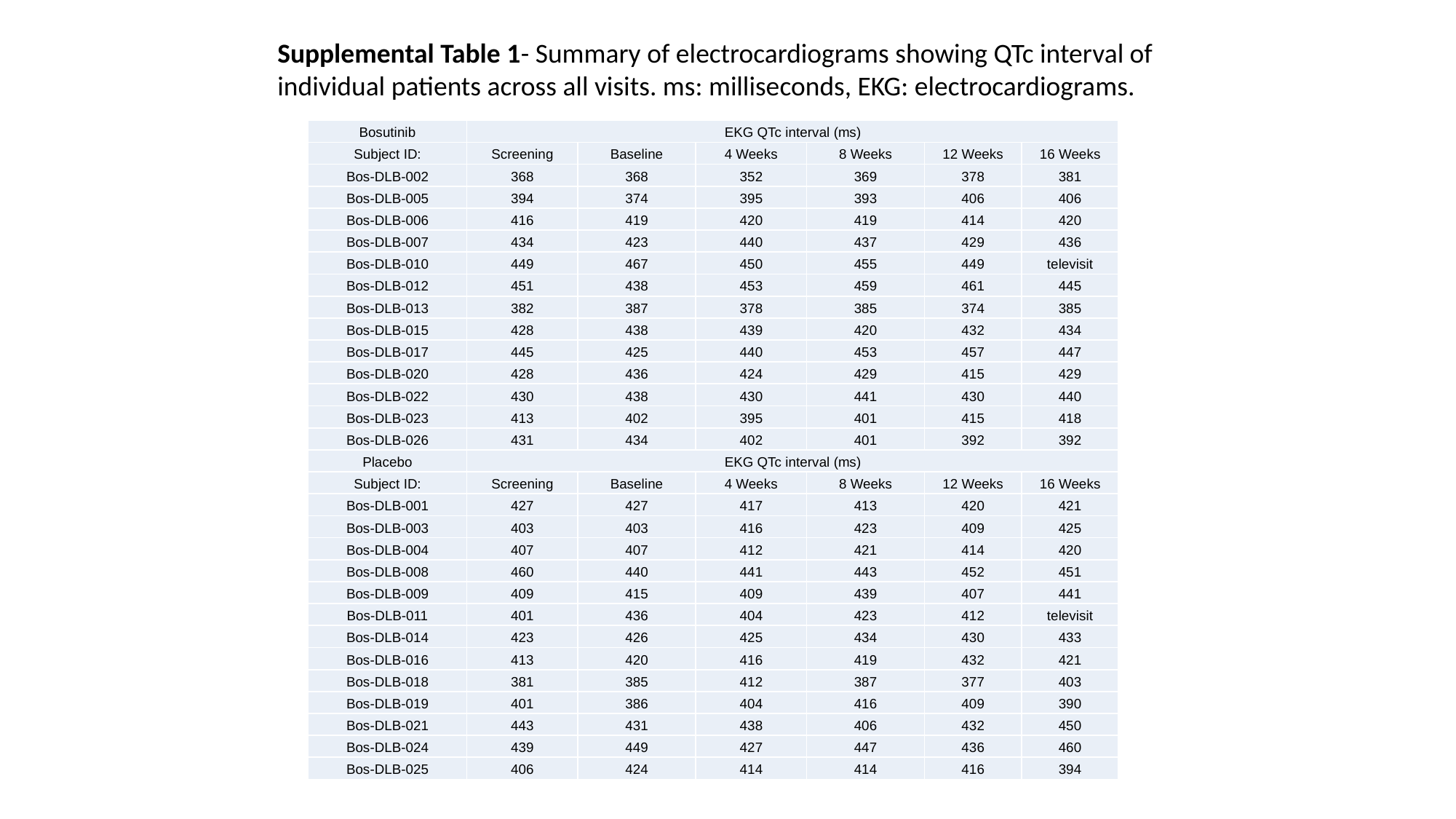

Supplemental Table 1- Summary of electrocardiograms showing QTc interval of individual patients across all visits. ms: milliseconds, EKG: electrocardiograms.
| Bosutinib | EKG QTc interval (ms) |  |  |  |  |  |
| --- | --- | --- | --- | --- | --- | --- |
| Subject ID: | Screening | Baseline | 4 Weeks | 8 Weeks | 12 Weeks | 16 Weeks |
| Bos-DLB-002 | 368 | 368 | 352 | 369 | 378 | 381 |
| Bos-DLB-005 | 394 | 374 | 395 | 393 | 406 | 406 |
| Bos-DLB-006 | 416 | 419 | 420 | 419 | 414 | 420 |
| Bos-DLB-007 | 434 | 423 | 440 | 437 | 429 | 436 |
| Bos-DLB-010 | 449 | 467 | 450 | 455 | 449 | televisit |
| Bos-DLB-012 | 451 | 438 | 453 | 459 | 461 | 445 |
| Bos-DLB-013 | 382 | 387 | 378 | 385 | 374 | 385 |
| Bos-DLB-015 | 428 | 438 | 439 | 420 | 432 | 434 |
| Bos-DLB-017 | 445 | 425 | 440 | 453 | 457 | 447 |
| Bos-DLB-020 | 428 | 436 | 424 | 429 | 415 | 429 |
| Bos-DLB-022 | 430 | 438 | 430 | 441 | 430 | 440 |
| Bos-DLB-023 | 413 | 402 | 395 | 401 | 415 | 418 |
| Bos-DLB-026 | 431 | 434 | 402 | 401 | 392 | 392 |
| Placebo | EKG QTc interval (ms) |  |  |  |  |  |
| Subject ID: | Screening | Baseline | 4 Weeks | 8 Weeks | 12 Weeks | 16 Weeks |
| Bos-DLB-001 | 427 | 427 | 417 | 413 | 420 | 421 |
| Bos-DLB-003 | 403 | 403 | 416 | 423 | 409 | 425 |
| Bos-DLB-004 | 407 | 407 | 412 | 421 | 414 | 420 |
| Bos-DLB-008 | 460 | 440 | 441 | 443 | 452 | 451 |
| Bos-DLB-009 | 409 | 415 | 409 | 439 | 407 | 441 |
| Bos-DLB-011 | 401 | 436 | 404 | 423 | 412 | televisit |
| Bos-DLB-014 | 423 | 426 | 425 | 434 | 430 | 433 |
| Bos-DLB-016 | 413 | 420 | 416 | 419 | 432 | 421 |
| Bos-DLB-018 | 381 | 385 | 412 | 387 | 377 | 403 |
| Bos-DLB-019 | 401 | 386 | 404 | 416 | 409 | 390 |
| Bos-DLB-021 | 443 | 431 | 438 | 406 | 432 | 450 |
| Bos-DLB-024 | 439 | 449 | 427 | 447 | 436 | 460 |
| Bos-DLB-025 | 406 | 424 | 414 | 414 | 416 | 394 |